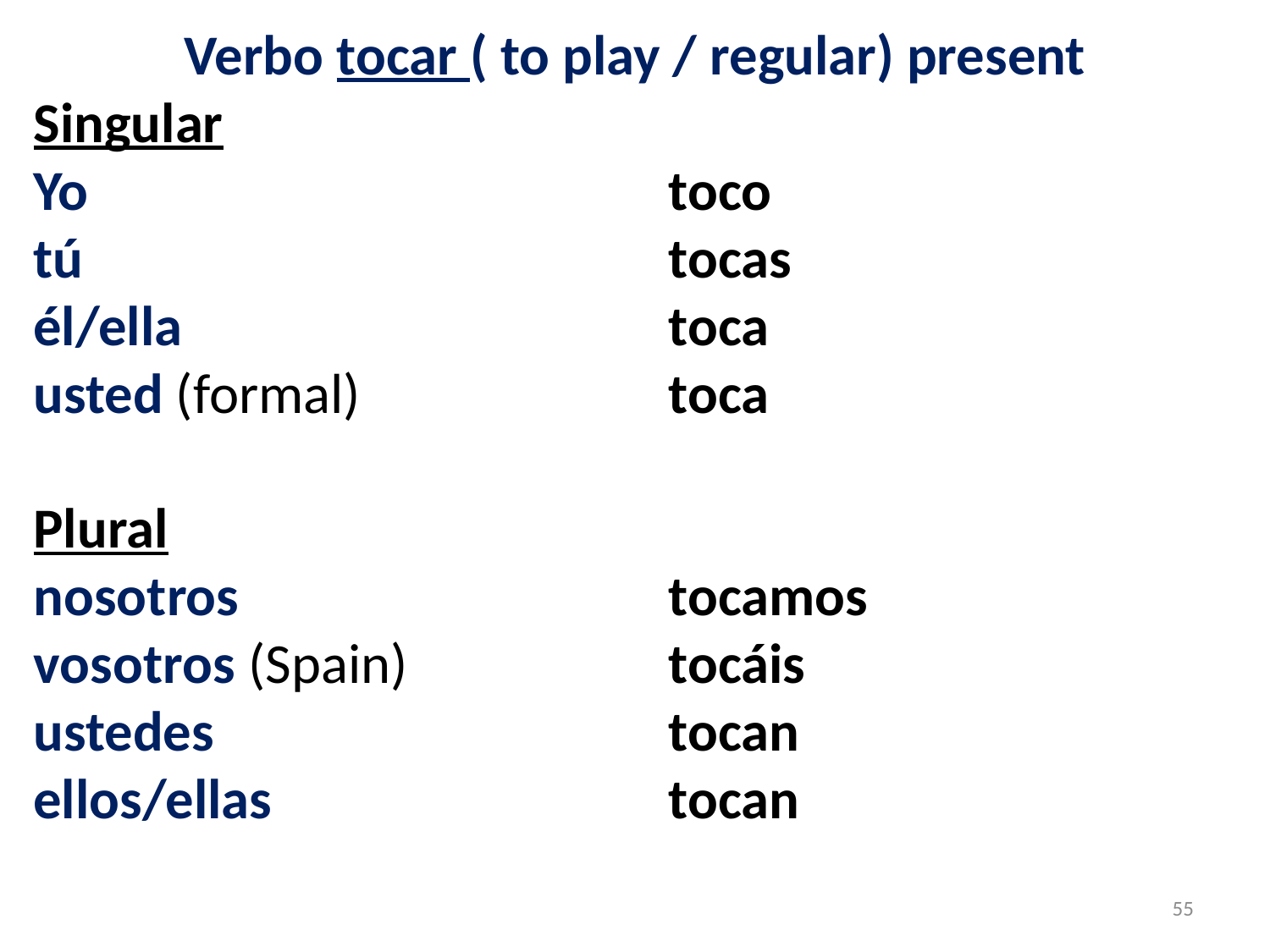

Verbo tocar ( to play / regular) present
Singular
Yo					toco
tú					tocas
él/ella				toca
usted (formal) 			toca

Plural
nosotros				tocamos
vosotros (Spain)		 	tocáis
ustedes				tocan
ellos/ellas				tocan

55